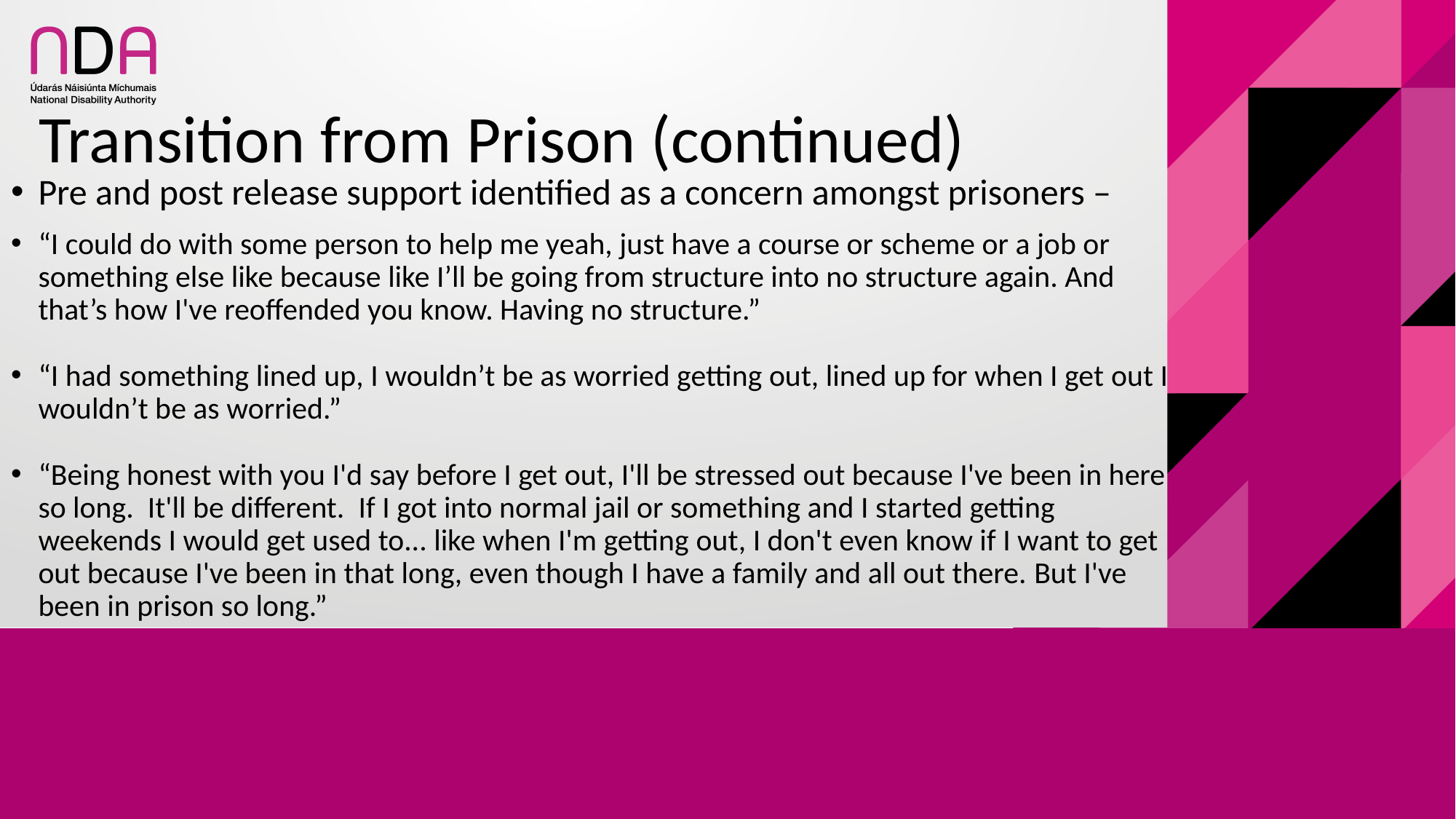

# Transition from Prison (continued)
Pre and post release support identified as a concern amongst prisoners –
“I could do with some person to help me yeah, just have a course or scheme or a job or something else like because like I’ll be going from structure into no structure again. And that’s how I've reoffended you know. Having no structure.”
“I had something lined up, I wouldn’t be as worried getting out, lined up for when I get out I wouldn’t be as worried.”
“Being honest with you I'd say before I get out, I'll be stressed out because I've been in here so long.  It'll be different.  If I got into normal jail or something and I started getting weekends I would get used to... like when I'm getting out, I don't even know if I want to get out because I've been in that long, even though I have a family and all out there. But I've been in prison so long.”